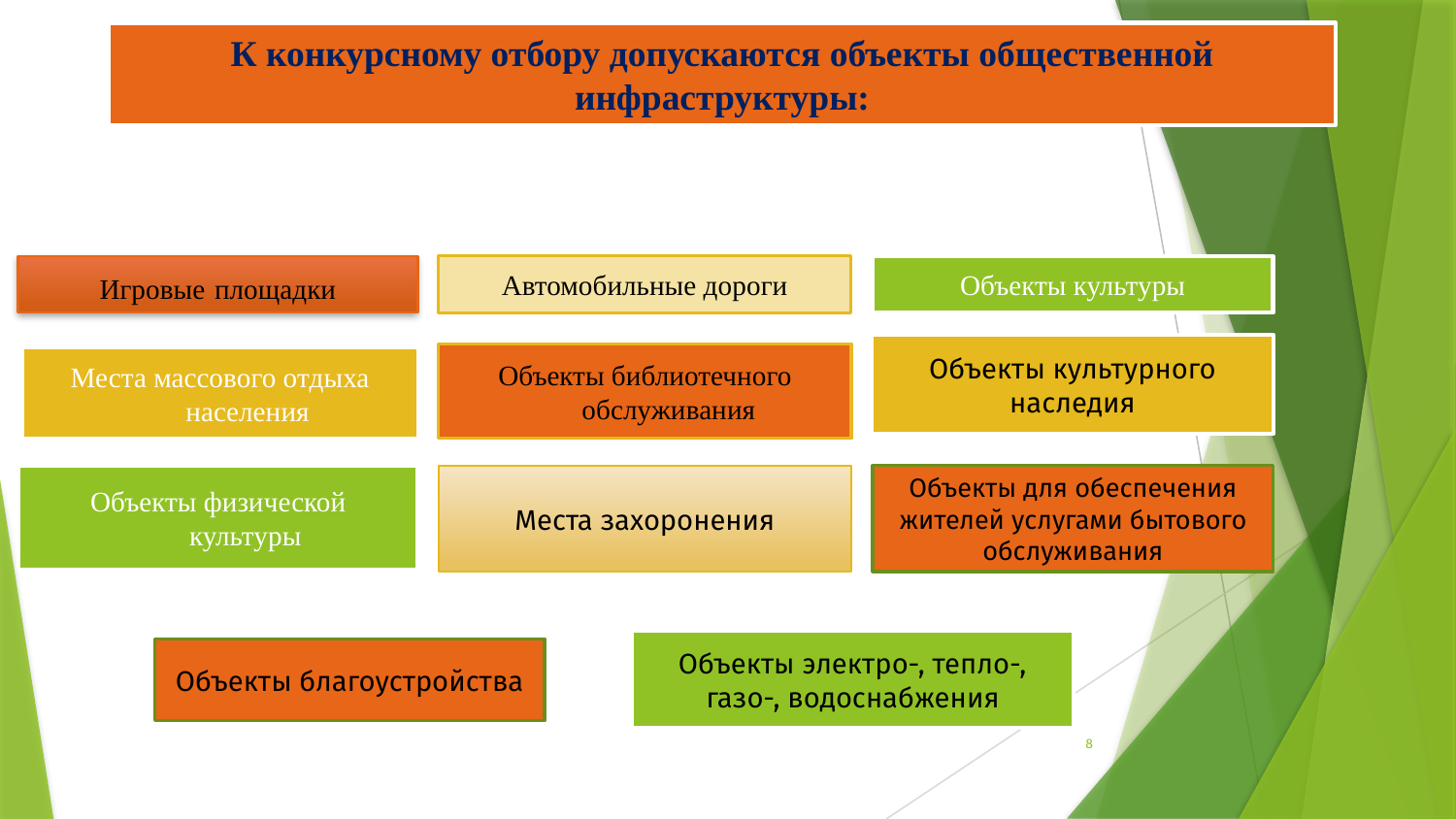

# К конкурсному отбору допускаются объекты общественной инфраструктуры:
Игровые площадки
Автомобильные дороги
Объекты культуры
Объекты культурного наследия
Объекты библиотечного обслуживания
Места массового отдыха населения
Объекты для обеспечения жителей услугами бытового обслуживания
Объекты физической культуры
Места захоронения
Объекты электро-, тепло-, газо-, водоснабжения
Объекты благоустройства
8